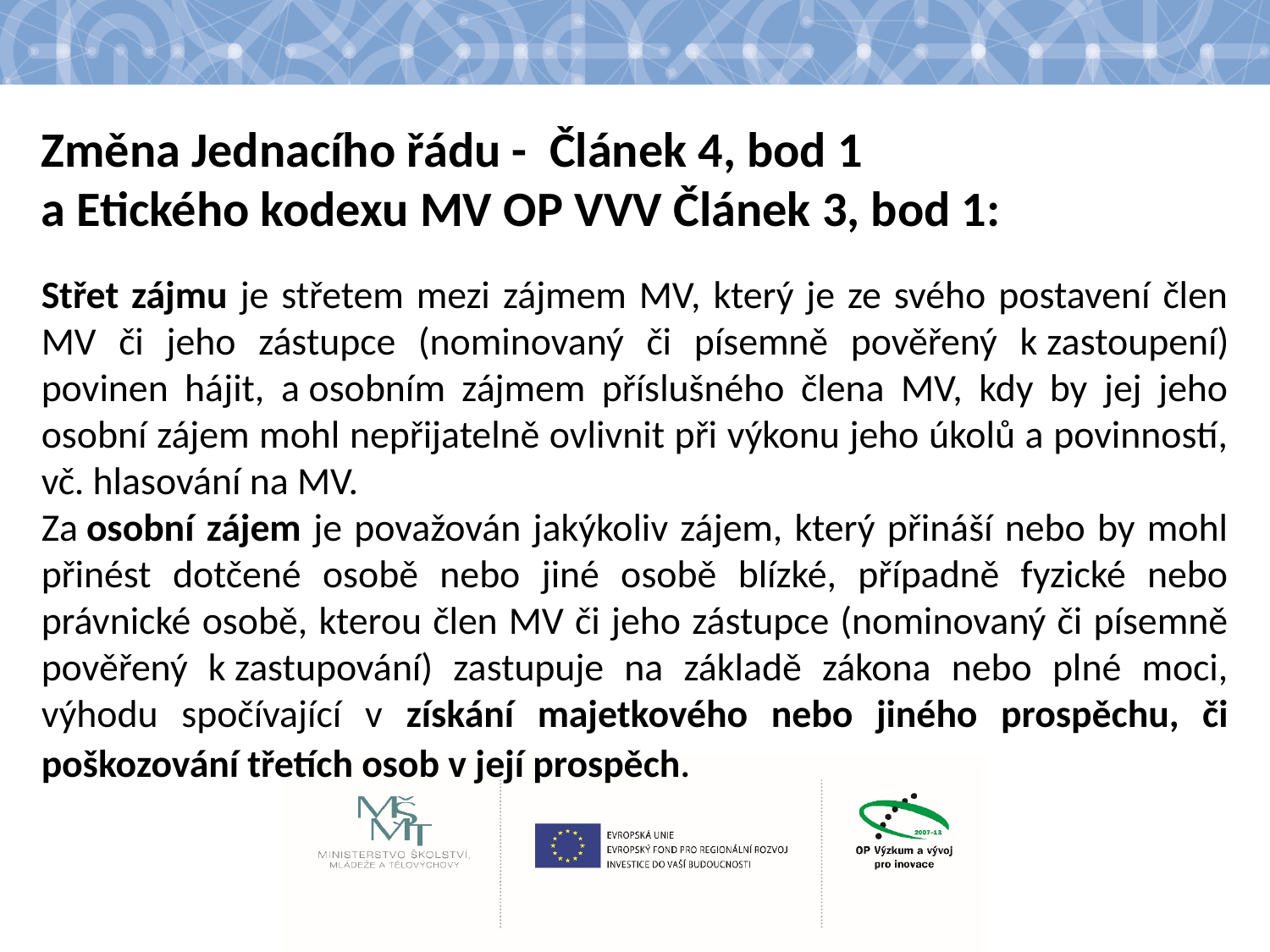

Změna Jednacího řádu -  Článek 4, bod 1
a Etického kodexu MV OP VVV Článek 3, bod 1:

Střet zájmu je střetem mezi zájmem MV, který je ze svého postavení člen MV či jeho zástupce (nominovaný či písemně pověřený k zastoupení) povinen hájit, a osobním zájmem příslušného člena MV, kdy by jej jeho osobní zájem mohl nepřijatelně ovlivnit při výkonu jeho úkolů a povinností, vč. hlasování na MV.
Za osobní zájem je považován jakýkoliv zájem, který přináší nebo by mohl přinést dotčené osobě nebo jiné osobě blízké, případně fyzické nebo právnické osobě, kterou člen MV či jeho zástupce (nominovaný či písemně pověřený k zastupování) zastupuje na základě zákona nebo plné moci, výhodu spočívající v získání majetkového nebo jiného prospěchu, či poškozování třetích osob v její prospěch.

#